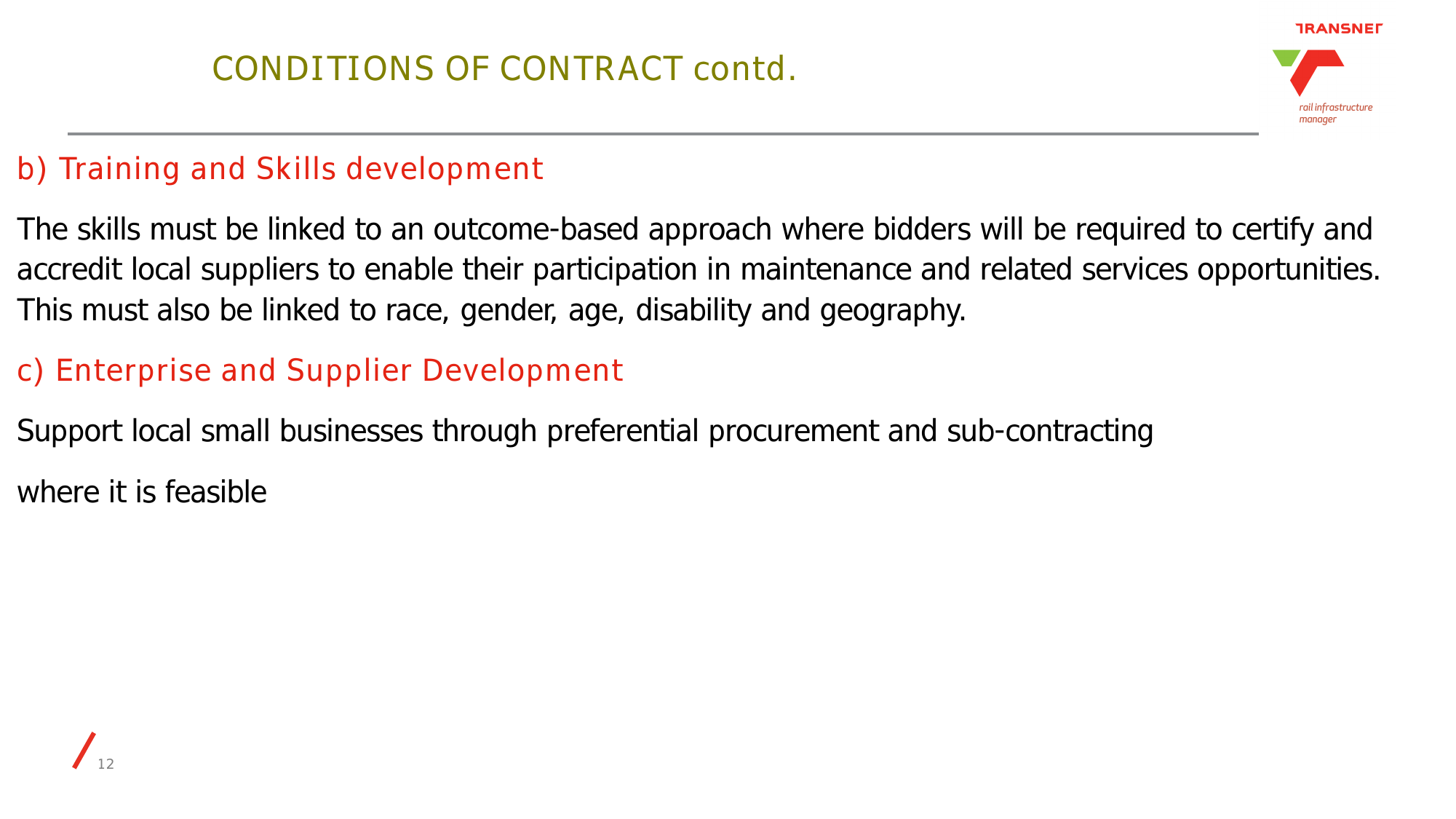

# CONDITIONS OF CONTRACT contd.
b) Training and Skills development
The skills must be linked to an outcome-based approach where bidders will be required to certify and accredit local suppliers to enable their participation in maintenance and related services opportunities. This must also be linked to race, gender, age, disability and geography.
c) Enterprise and Supplier Development
Support local small businesses through preferential procurement and sub-contracting
where it is feasible